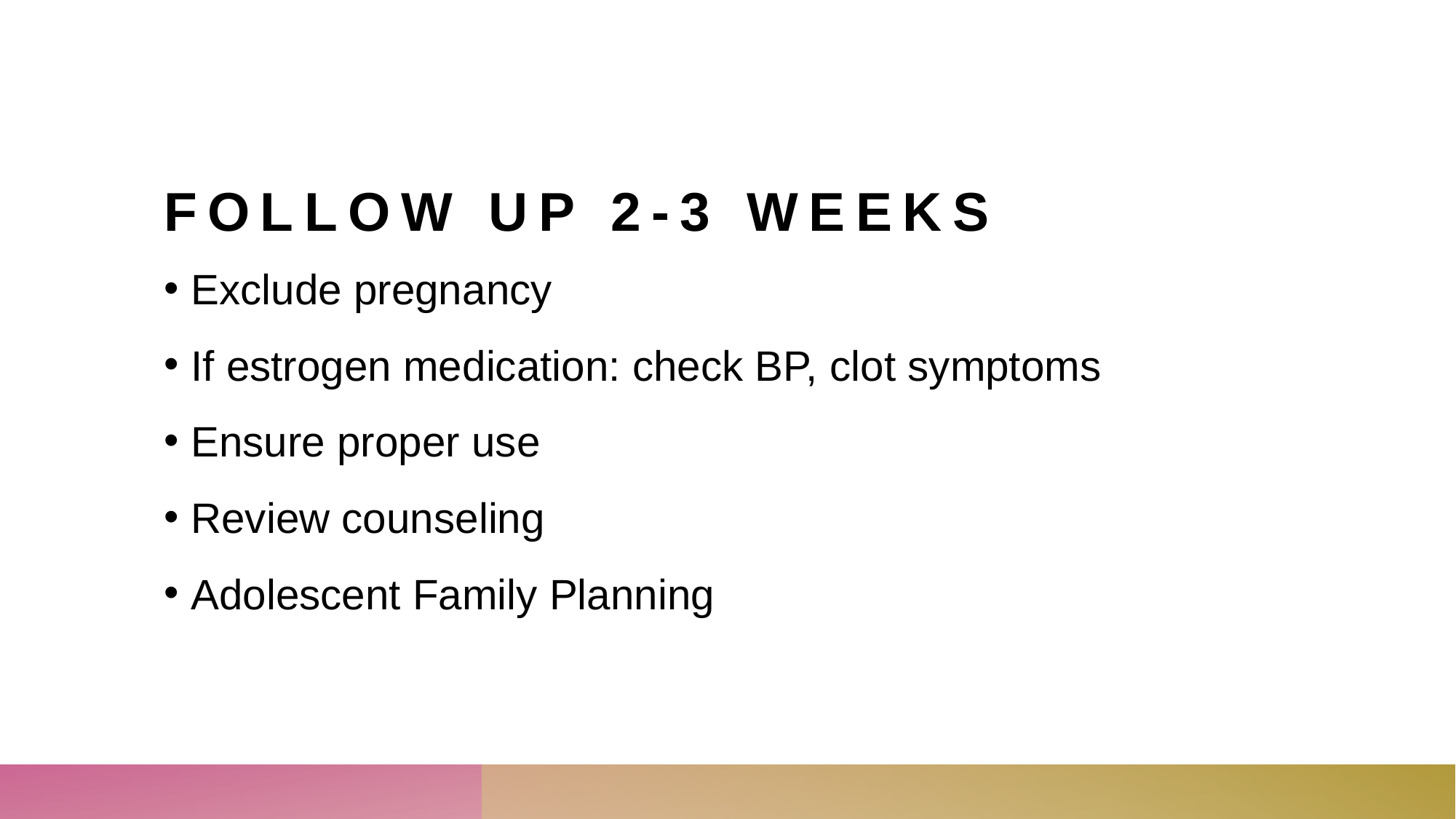

# Follow up 2-3 weeks
Exclude pregnancy
If estrogen medication: check BP, clot symptoms
Ensure proper use
Review counseling
Adolescent Family Planning